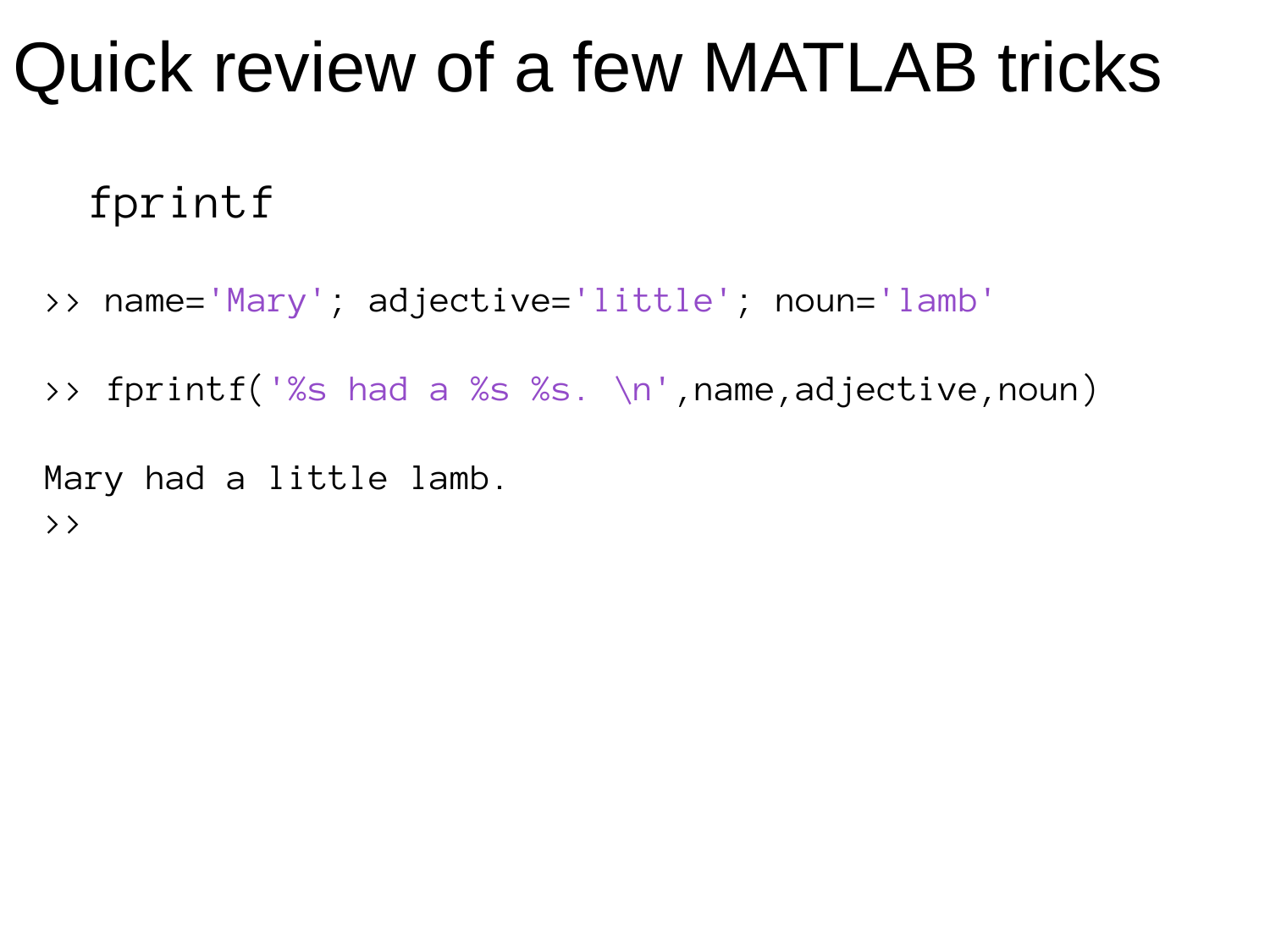

Quick review of a few MATLAB tricks
fprintf

>> name='Mary'; adjective='little'; noun='lamb'

>> fprintf('%s had a %s %s. \n',name,adjective,noun)

Mary had a little lamb.
>>